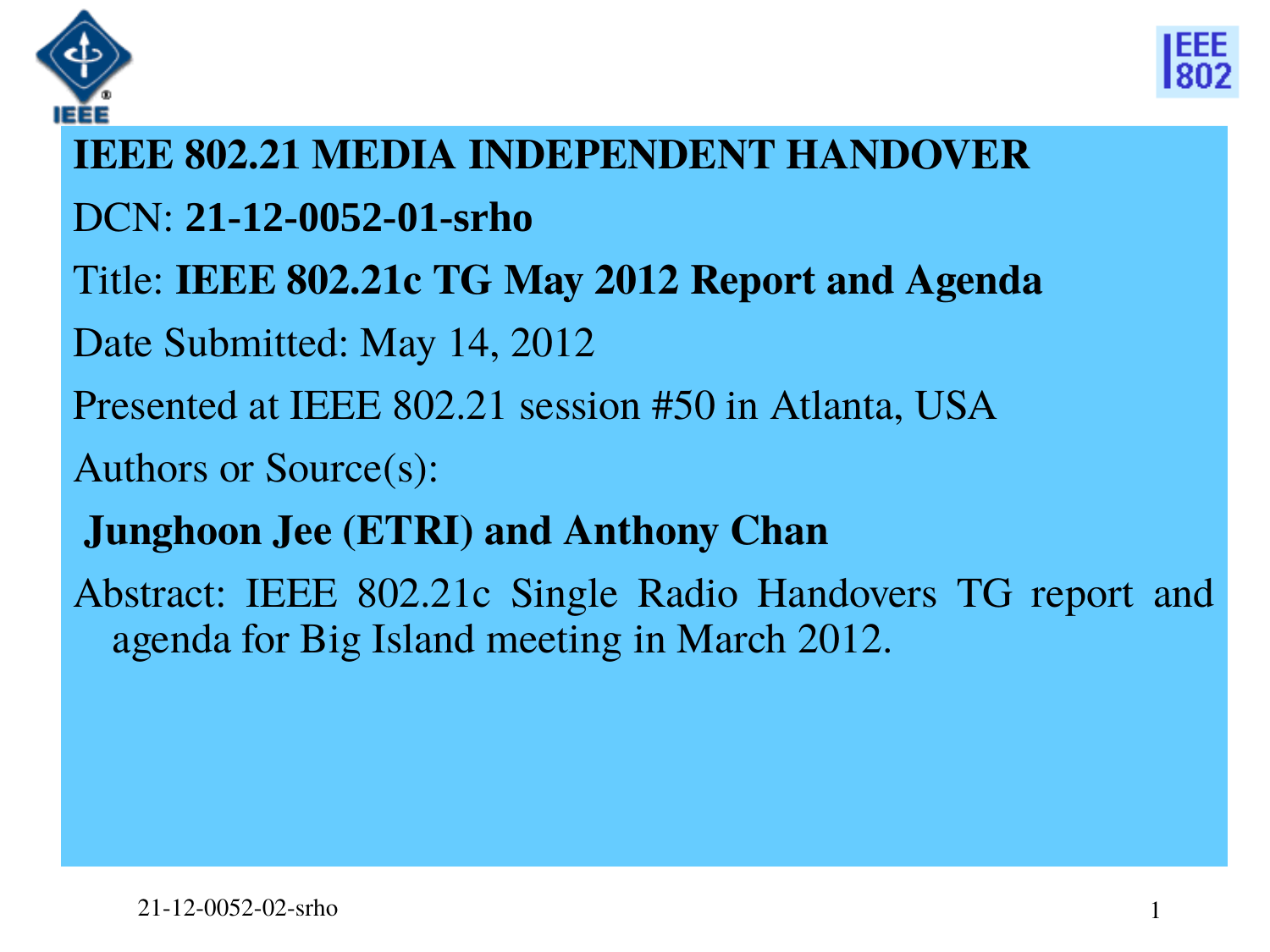

IEEE 802.21 MEDIA INDEPENDENT HANDOVER
DCN: 21-12-0052-01-srho
Title: IEEE 802.21c TG May 2012 Report and Agenda
Date Submitted: May 14, 2012
Presented at IEEE 802.21 session #50 in Atlanta, USA
Authors or Source(s):
 Junghoon Jee (ETRI) and Anthony Chan
Abstract: IEEE 802.21c Single Radio Handovers TG report and agenda for Big Island meeting in March 2012.
21-12-0052-02-srho
1